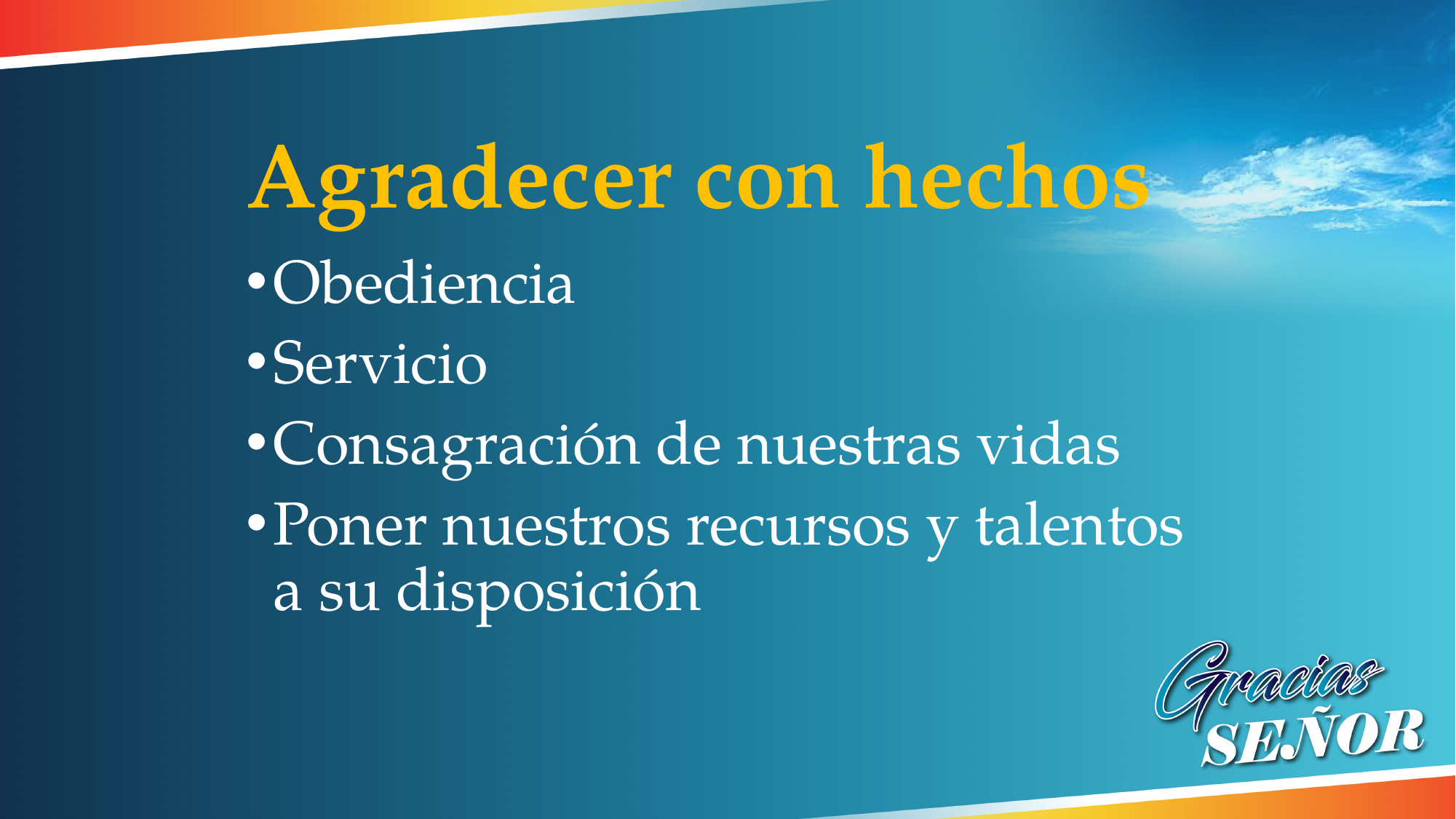

# Agradecer con hechos
Obediencia
Servicio
Consagración de nuestras vidas
Poner nuestros recursos y talentos a su disposición